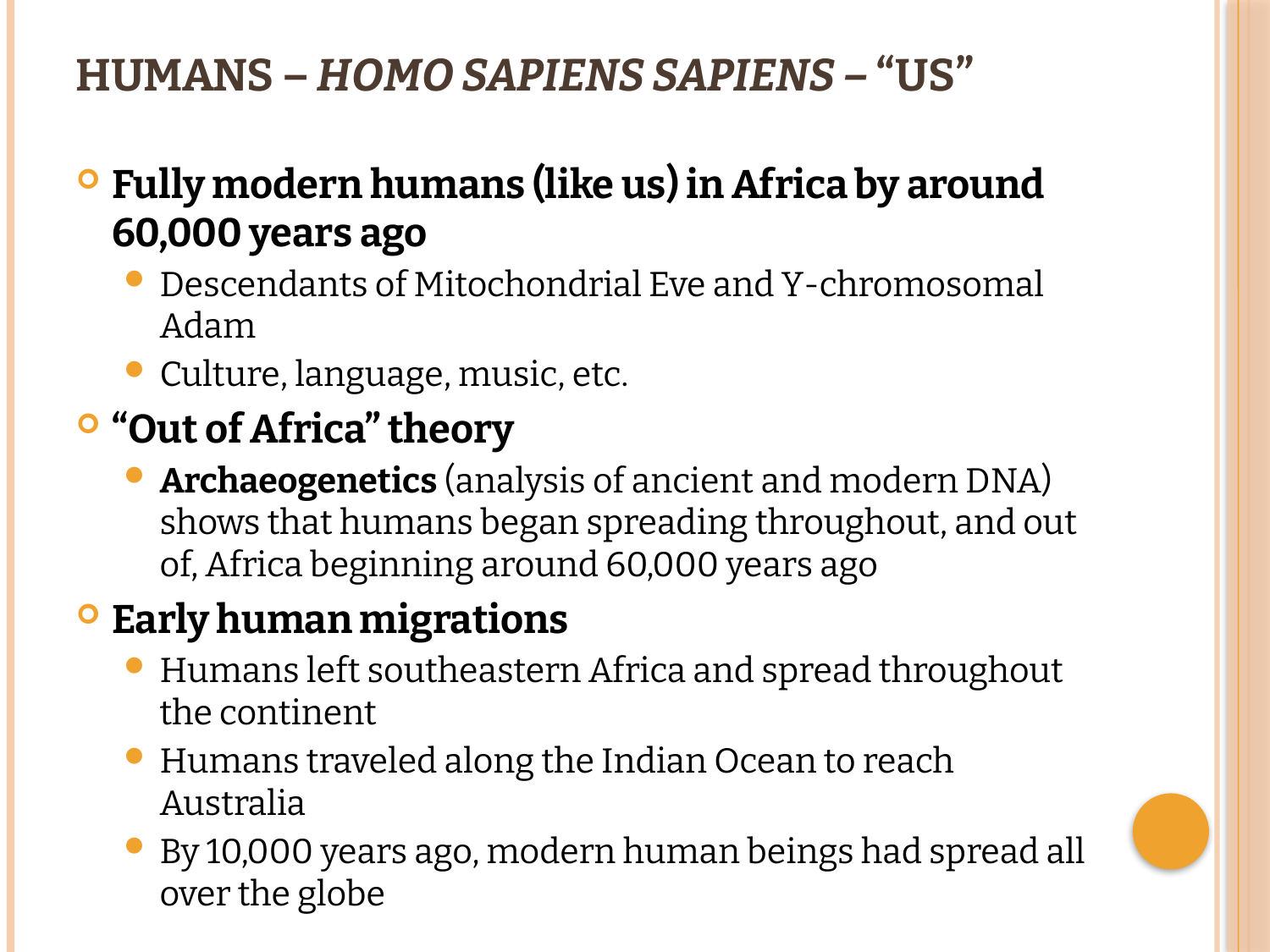

# Humans – Homo sapiens sapiens – “Us”

Fully modern humans (like us) in Africa by around 60,000 years ago
Descendants of Mitochondrial Eve and Y-chromosomal Adam
Culture, language, music, etc.
“Out of Africa” theory
Archaeogenetics (analysis of ancient and modern DNA) shows that humans began spreading throughout, and out of, Africa beginning around 60,000 years ago
Early human migrations
Humans left southeastern Africa and spread throughout the continent
Humans traveled along the Indian Ocean to reach Australia
By 10,000 years ago, modern human beings had spread all over the globe